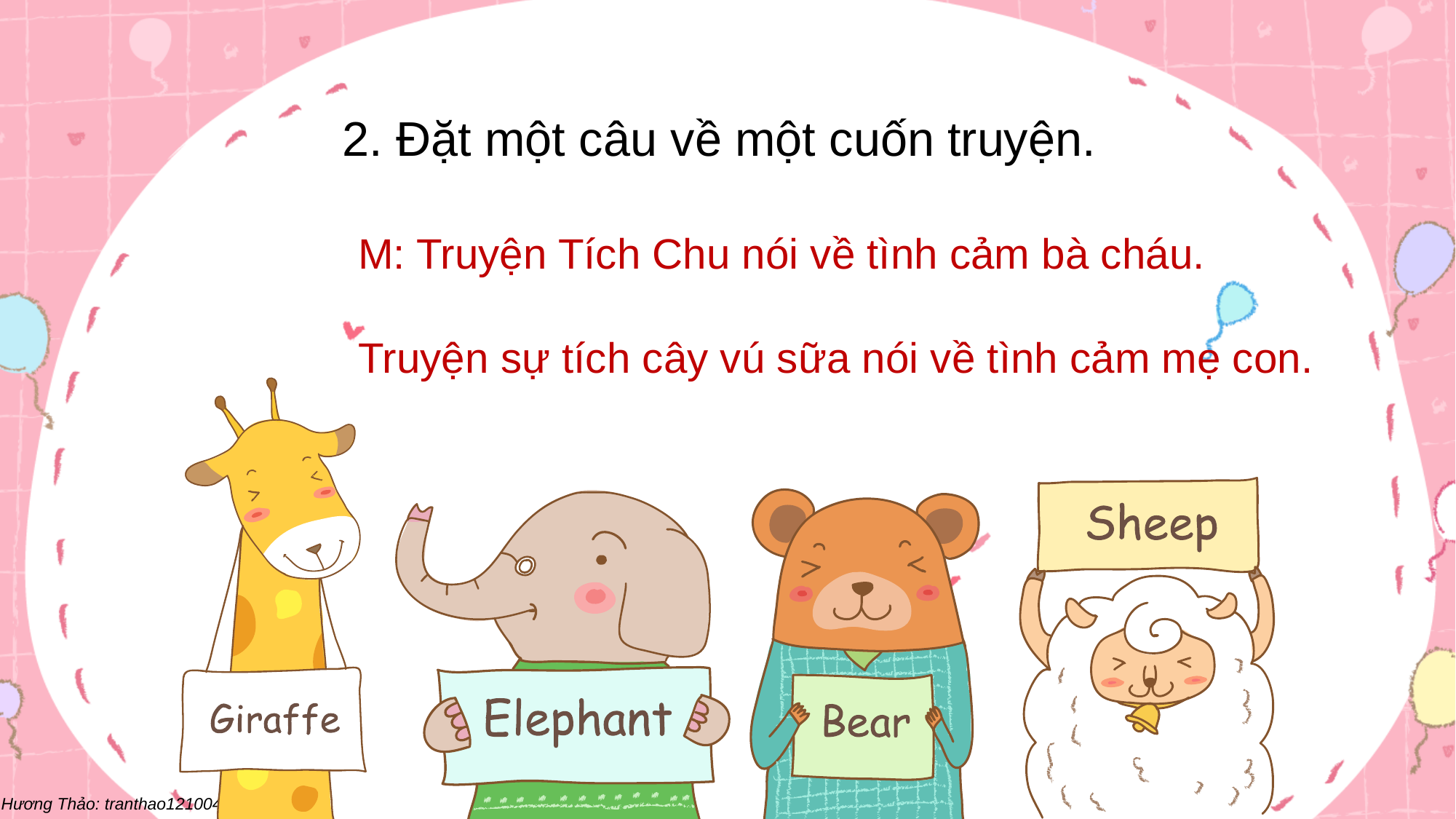

2. Đặt một câu về một cuốn truyện.
M: Truyện Tích Chu nói về tình cảm bà cháu.
Truyện sự tích cây vú sữa nói về tình cảm mẹ con.